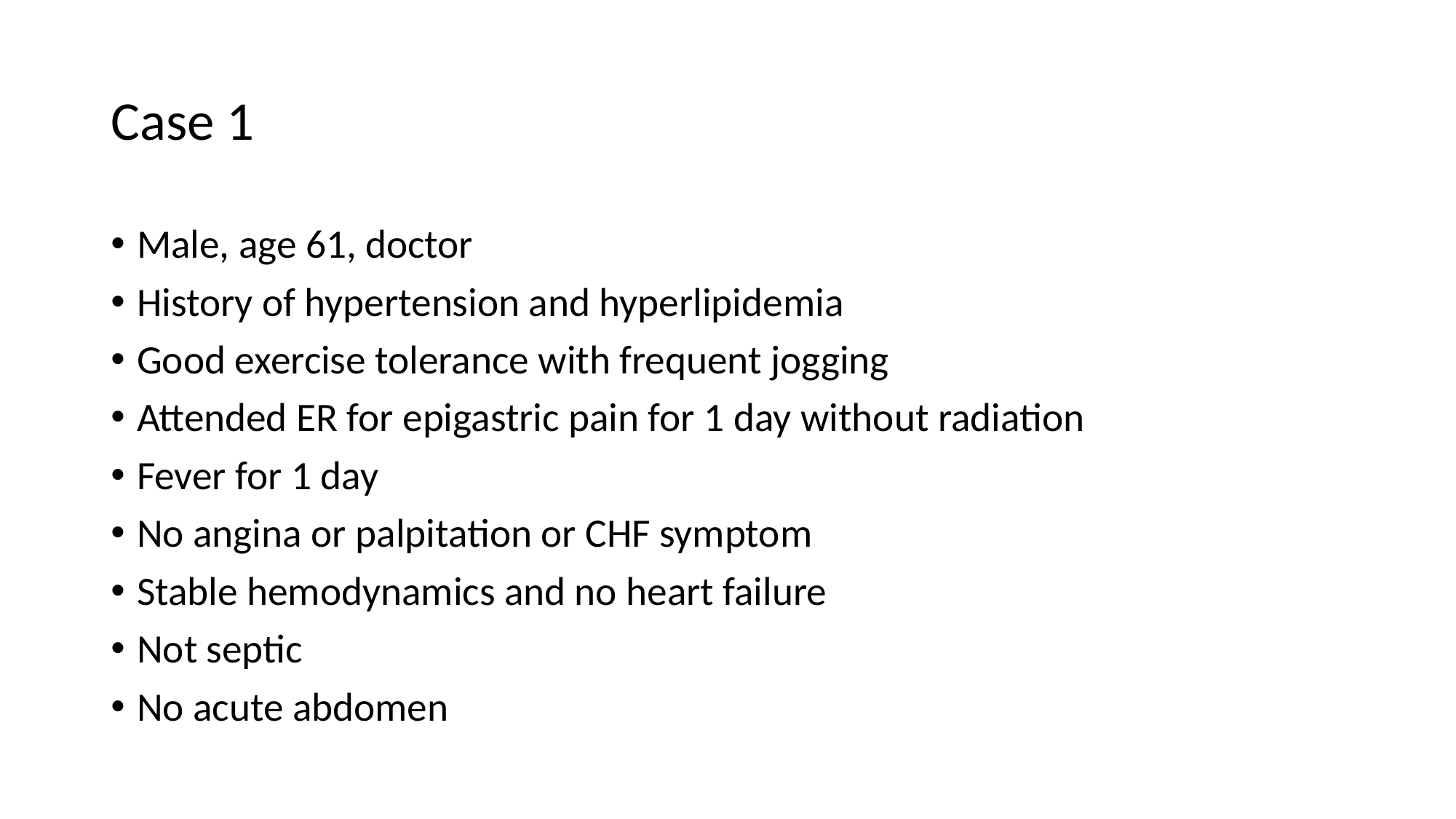

# Case 1
Male, age 61, doctor
History of hypertension and hyperlipidemia
Good exercise tolerance with frequent jogging
Attended ER for epigastric pain for 1 day without radiation
Fever for 1 day
No angina or palpitation or CHF symptom
Stable hemodynamics and no heart failure
Not septic
No acute abdomen